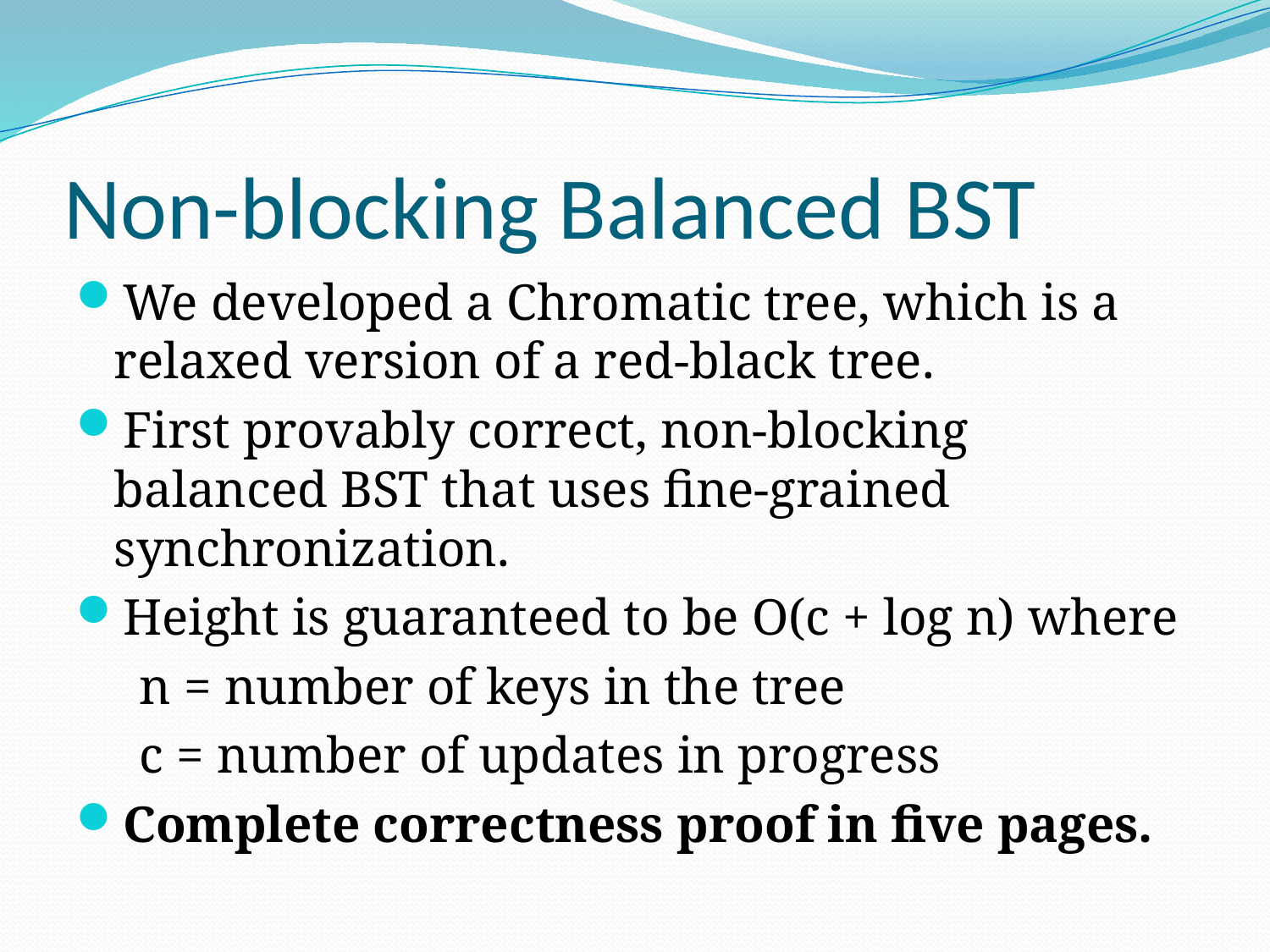

# Non-blocking Balanced BST
We developed a Chromatic tree, which is a relaxed version of a red-black tree.
First provably correct, non-blocking balanced BST that uses fine-grained synchronization.
Height is guaranteed to be O(c + log n) where
n = number of keys in the tree
c = number of updates in progress
Complete correctness proof in five pages.